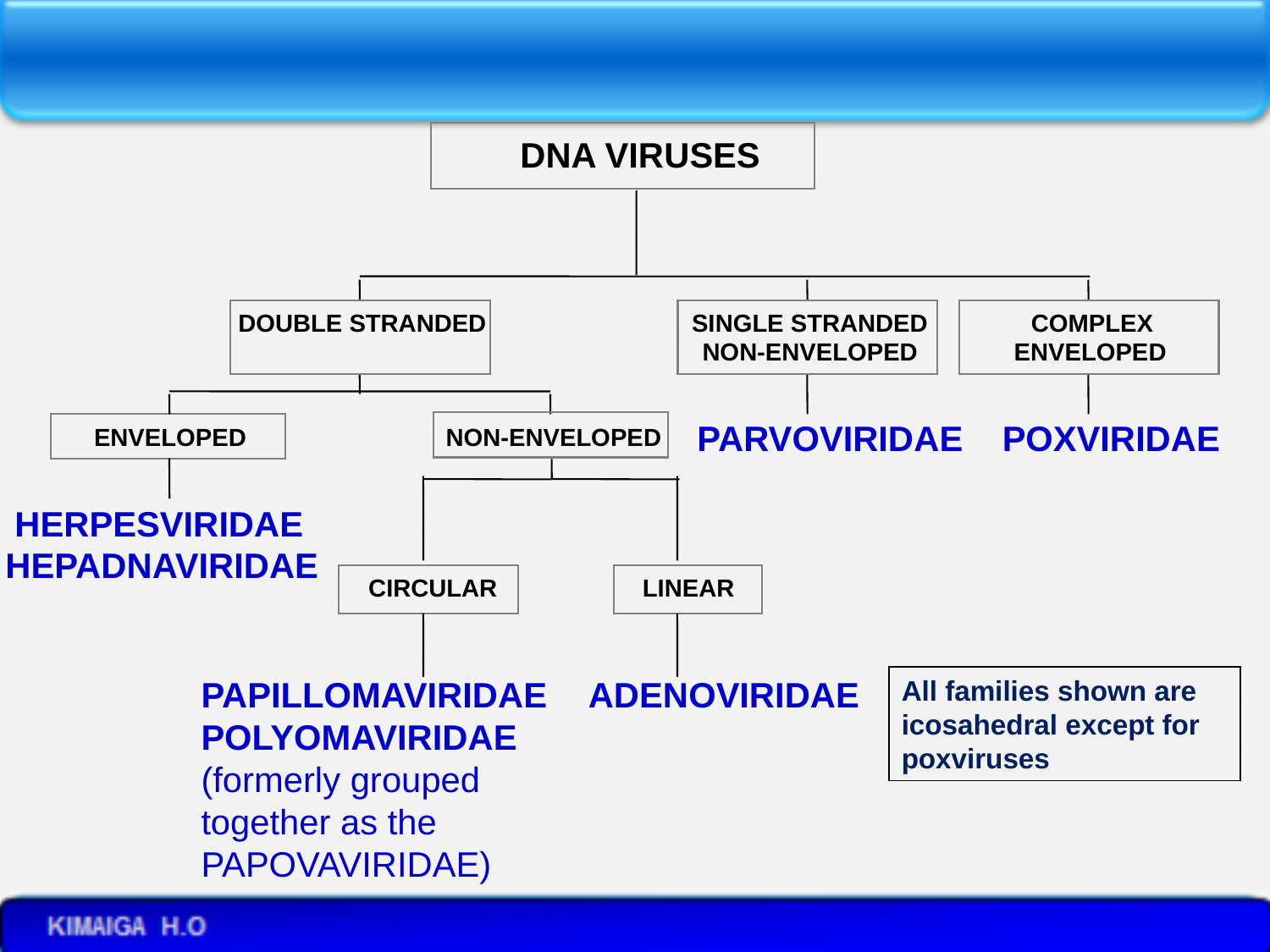

DNA VIRUSES

DOUBLE STRANDED
SINGLE STRANDED
COMPLEX
NON-ENVELOPED
ENVELOPED

PARVOVIRIDAE
POXVIRIDAE
ENVELOPED
NON-ENVELOPED

HERPESVIRIDAE
HEPADNAVIRIDAE

CIRCULAR
LINEAR

All families shown are icosahedral except for poxviruses
PAPILLOMAVIRIDAE
POLYOMAVIRIDAE
(formerly grouped together as the PAPOVAVIRIDAE)
ADENOVIRIDAE